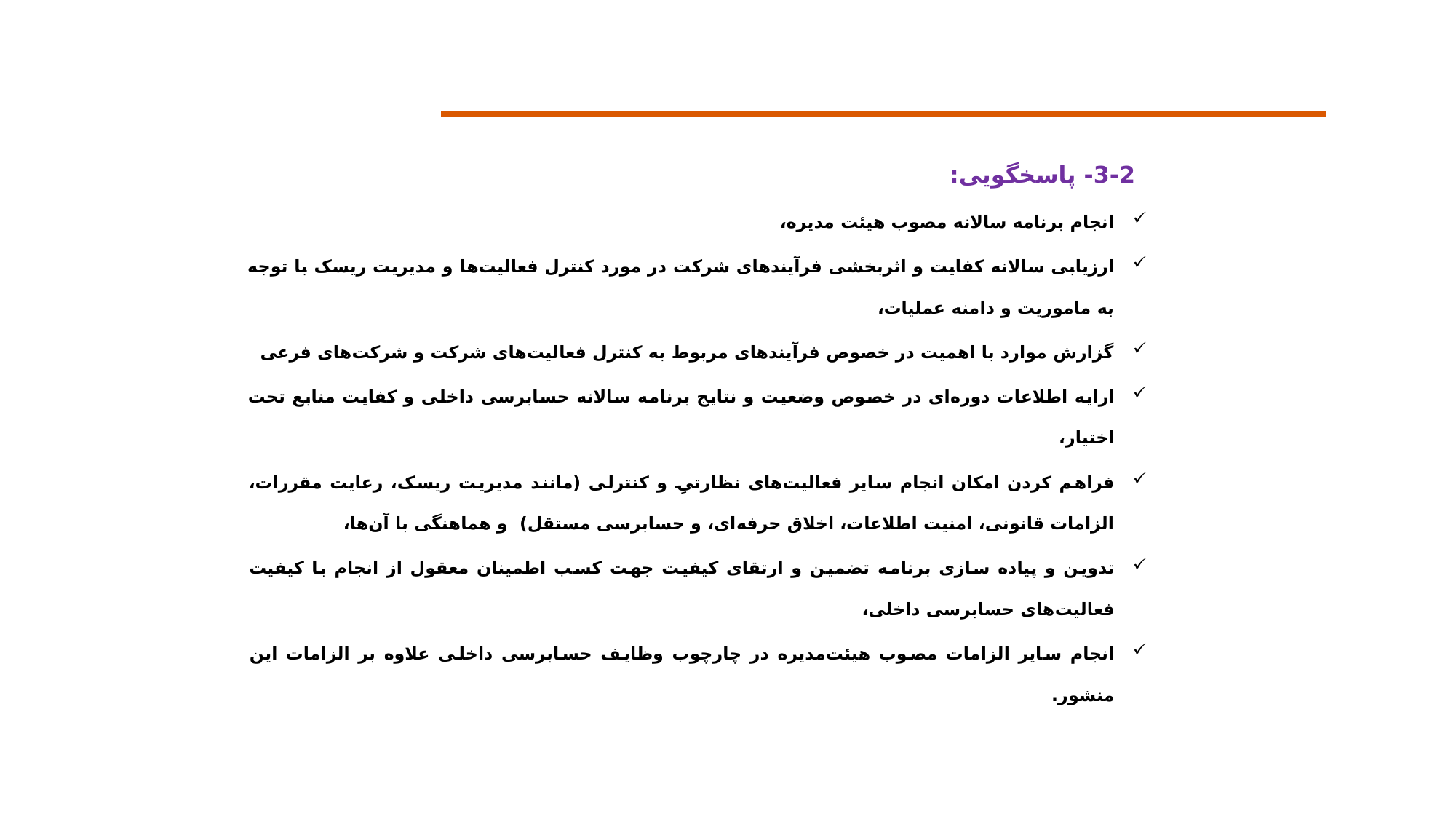

17
3-2- پاسخگویی:
انجام برنامه سالانه مصوب هیئت‌ مدیره،
ارزیابی سالانه کفایت و اثربخشی فرآیندهای شرکت در مورد کنترل فعالیت‌ها و مدیریت ریسک با توجه به ماموریت و دامنه عملیات،
گزارش موارد با اهمیت در خصوص فرآیندهای مربوط به کنترل فعالیت‌های شرکت و شرکت‌های فرعی
ارایه اطلاعات دوره‌ای در خصوص وضعیت و نتایج برنامه سالانه حسابرسی داخلی و کفایت منابع تحت اختیار،
فراهم کردن امکان انجام سایر فعالیت‌های نظارتیِ و کنترلی (مانند مدیریت ریسک، رعایت مقررات، الزامات قانونی، امنیت اطلاعات، اخلاق حرفه‌ای، و حسابرسی مستقل)  و هماهنگی با آن‌ها،
تدوین و پیاده‌ سازی برنامه تضمین و ارتقای کیفیت جهت کسب اطمینان معقول از انجام با کیفیت فعالیت‌های حسابرسی داخلی،
انجام سایر الزامات مصوب هیئت‌مدیره در چارچوب وظایف حسابرسی داخلی علاوه بر الزامات این منشور.